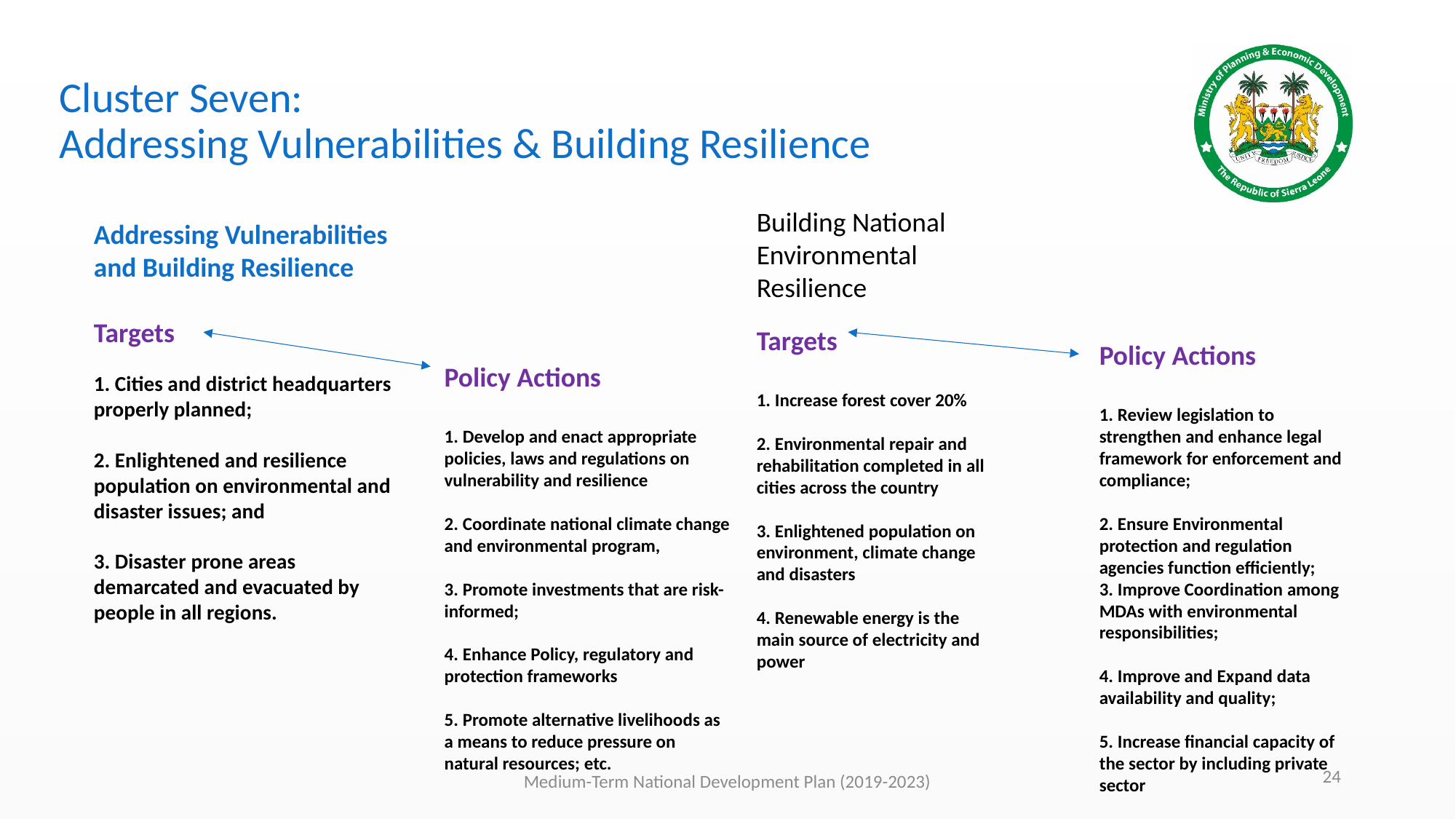

# Cluster Seven: Addressing Vulnerabilities & Building Resilience
Building National Environmental Resilience

Targets

1. Increase forest cover 20%

2. Environmental repair and rehabilitation completed in all cities across the country

3. Enlightened population on environment, climate change and disasters

4. Renewable energy is the main source of electricity and power

Addressing Vulnerabilities and Building Resilience

Targets

1. Cities and district headquarters properly planned;

2. Enlightened and resilience population on environmental and disaster issues; and

3. Disaster prone areas demarcated and evacuated by people in all regions.

Policy Actions

1. Review legislation to strengthen and enhance legal framework for enforcement and compliance;

2. Ensure Environmental protection and regulation agencies function efficiently;
3. Improve Coordination among MDAs with environmental responsibilities;

4. Improve and Expand data availability and quality;

5. Increase financial capacity of the sector by including private sector

Policy Actions

1. Develop and enact appropriate policies, laws and regulations on  vulnerability and resilience

2. Coordinate national climate change and environmental program,

3. Promote investments that are risk-informed;

4. Enhance Policy, regulatory and protection frameworks

5. Promote alternative livelihoods as a means to reduce pressure on natural resources; etc.

24
Medium-Term National Development Plan (2019-2023)